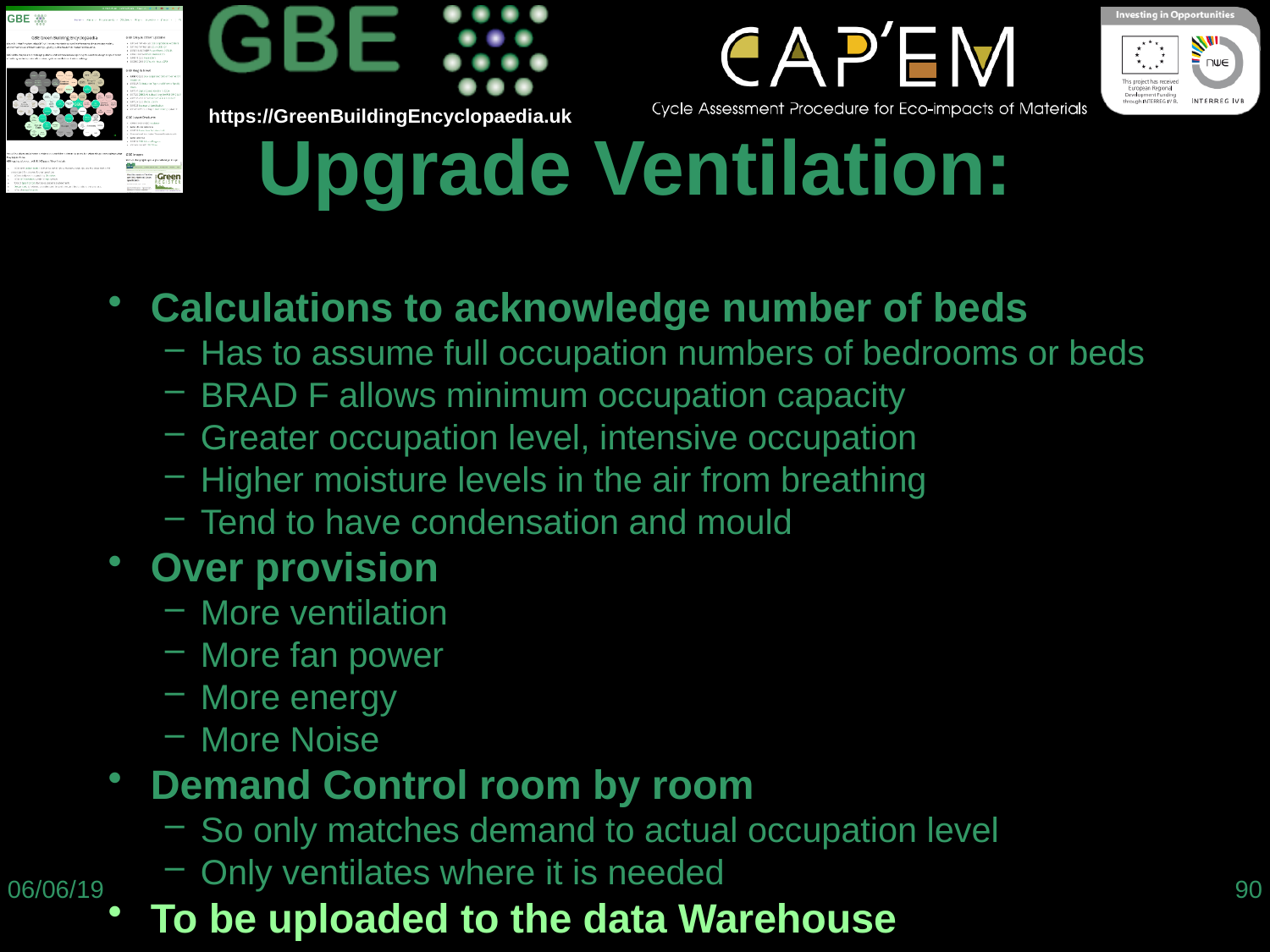

Calculations to acknowledge number of beds
Has to assume full occupation numbers of bedrooms or beds
BRAD F allows minimum occupation capacity
Greater occupation level, intensive occupation
Higher moisture levels in the air from breathing
Tend to have condensation and mould
Over provision
More ventilation
More fan power
More energy
More Noise
Demand Control room by room
So only matches demand to actual occupation level
Only ventilates where it is needed
To be uploaded to the data Warehouse
Upgrade Ventilation:
06/06/19
90